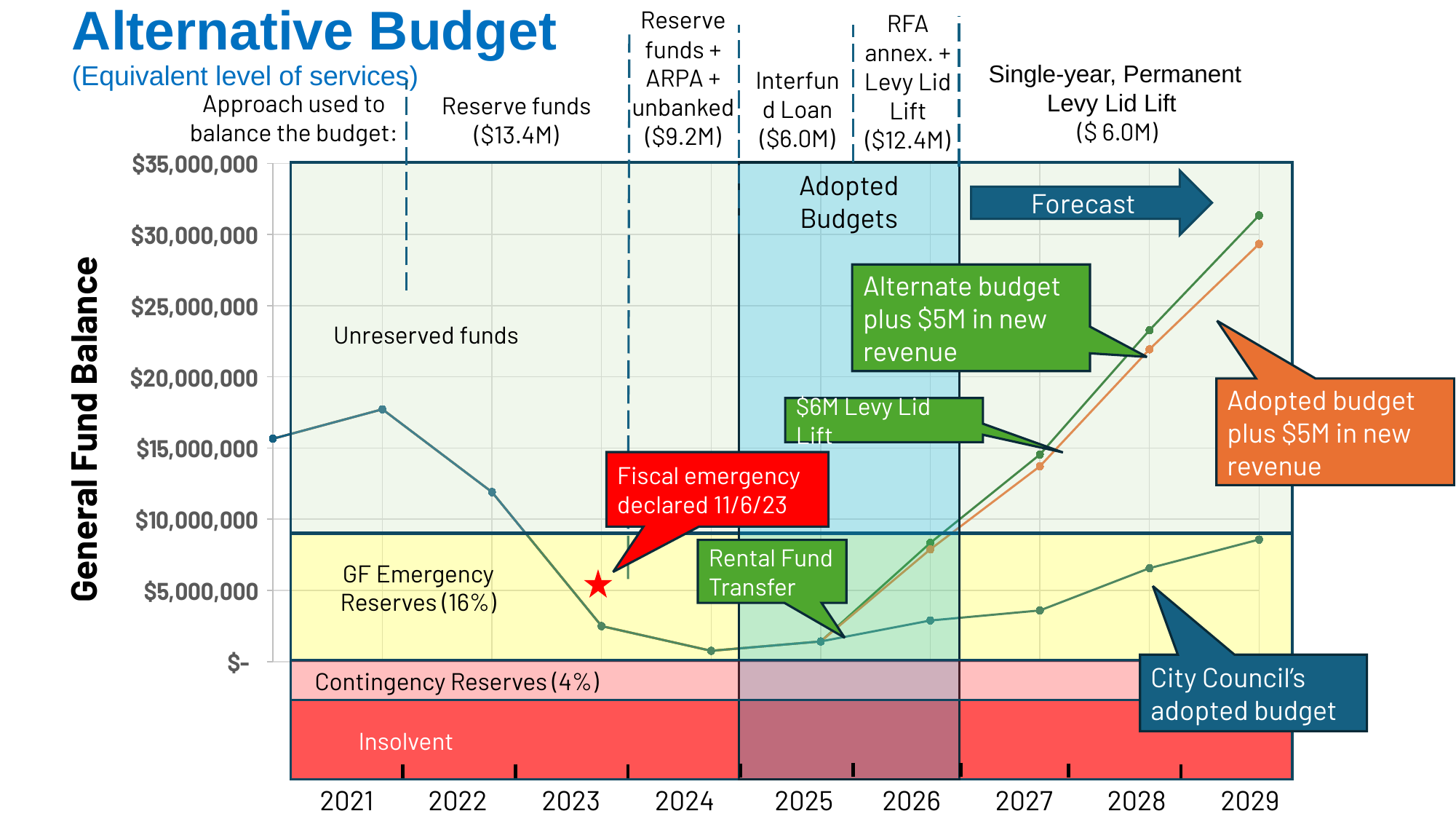

# Alternative Budget (Equivalent level of services)
Reserve funds + ARPA + unbanked
($9.2M)
RFA annex. +
Levy Lid Lift
($12.4M)
Single-year, Permanent Levy Lid Lift
 ($ 6.0M)
Interfund Loan
($6.0M)
Approach used to balance the budget:
Reserve funds
($13.4M)

### Chart

| Category |  |  |  |
|---|---|---|---|

Adopted
Budgets
Forecast
Alternate budget plus $5M in new revenue
Unreserved funds
Adopted budget plus $5M in new revenue
$6M Levy Lid Lift
General Fund Balance
Fiscal emergency declared 11/6/23

Rental Fund Transfer
GF Emergency Reserves (16%)

City Council’s adopted budget

Contingency Reserves (4%)

Insolvent
  2021          2022          2023          2024           2025         2026          2027          2028          2029